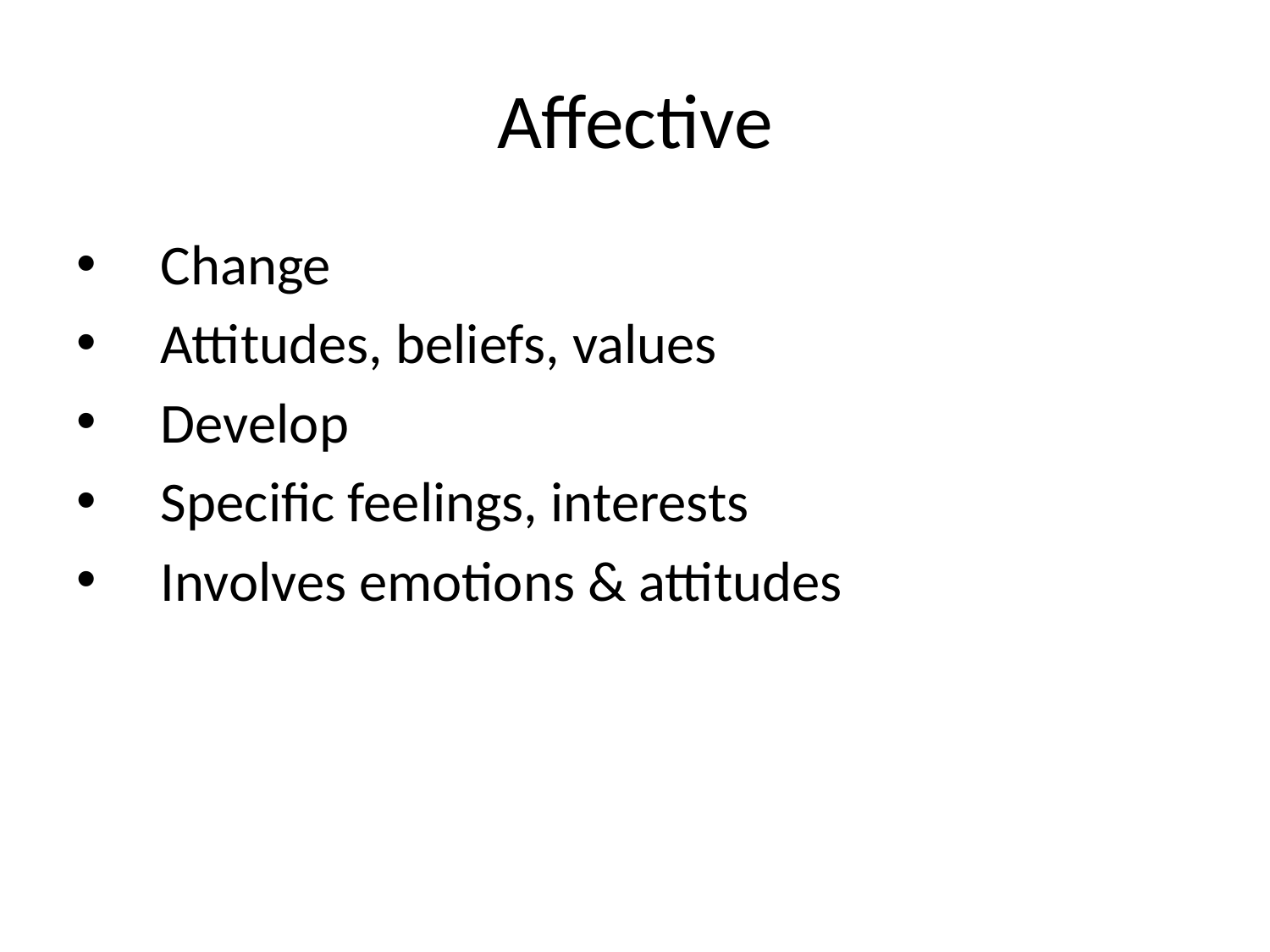

# Affective
Change
Attitudes, beliefs, values
Develop
Specific feelings, interests
Involves emotions & attitudes